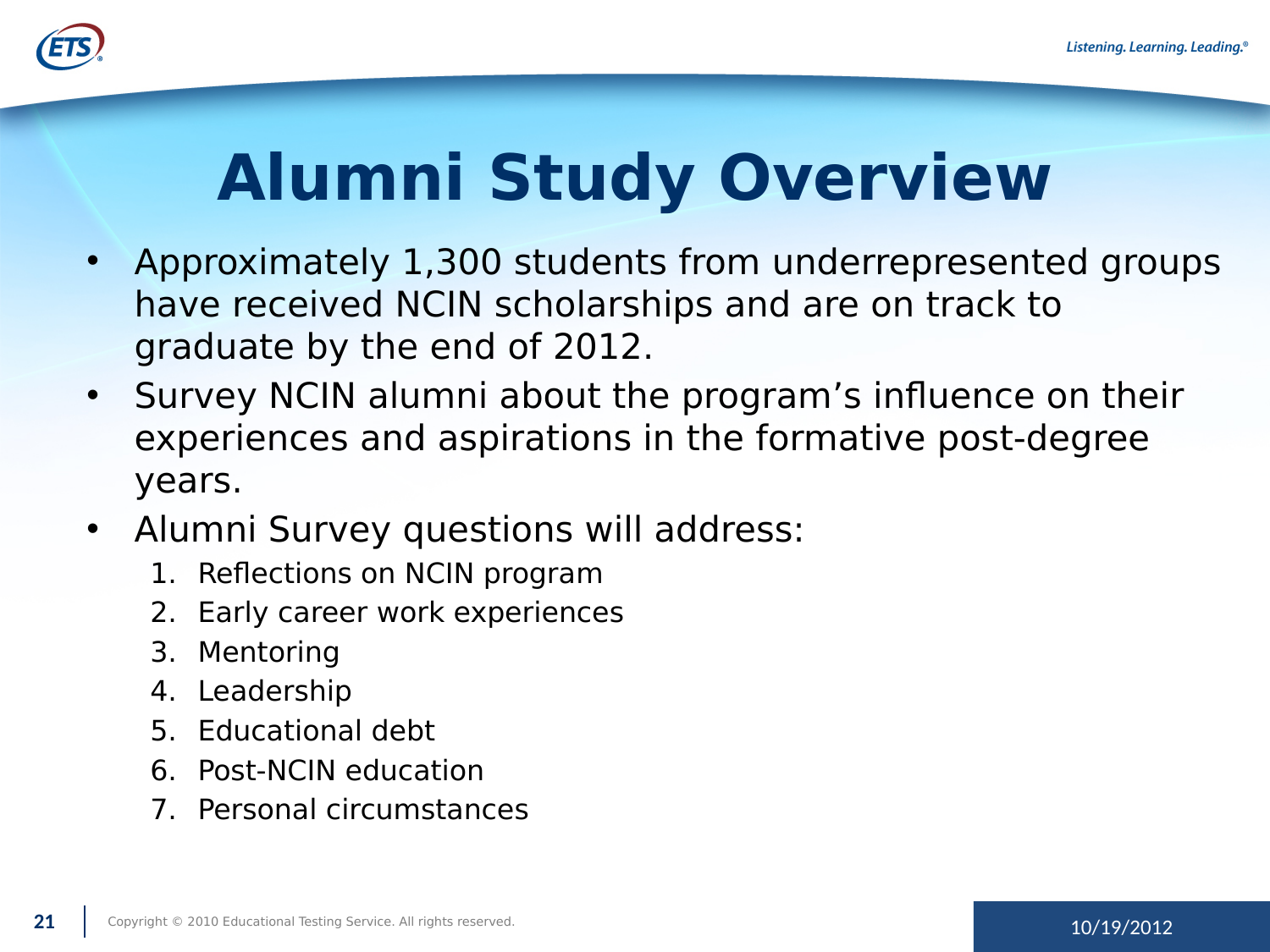

# Alumni Study Overview
Approximately 1,300 students from underrepresented groups have received NCIN scholarships and are on track to graduate by the end of 2012.
Survey NCIN alumni about the program’s influence on their experiences and aspirations in the formative post-degree years.
Alumni Survey questions will address:
Reflections on NCIN program
Early career work experiences
Mentoring
Leadership
Educational debt
Post-NCIN education
Personal circumstances

21
10/19/2012